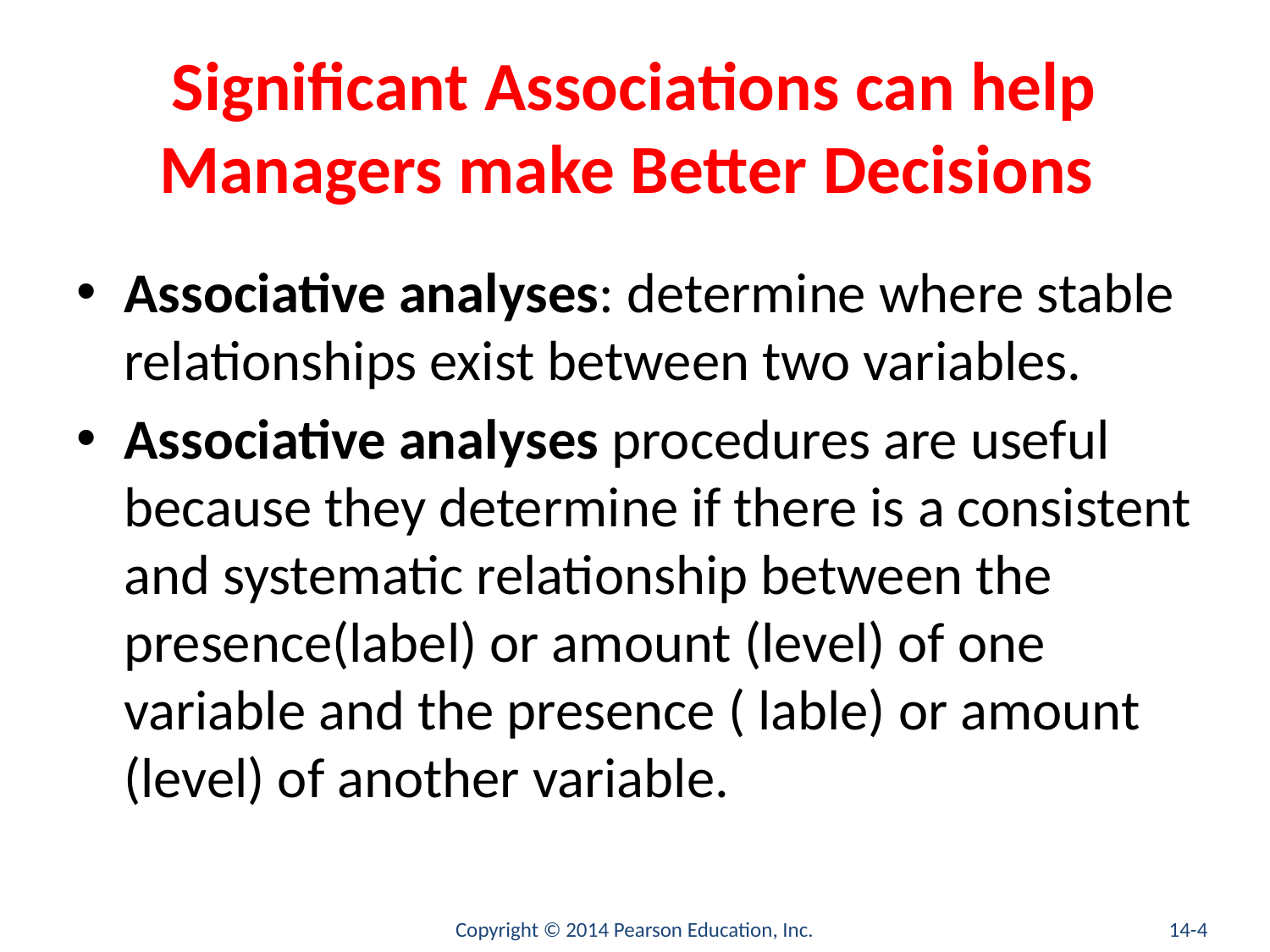

# Significant Associations can help Managers make Better Decisions
Associative analyses: determine where stable relationships exist between two variables.
Associative analyses procedures are useful because they determine if there is a consistent and systematic relationship between the presence(label) or amount (level) of one variable and the presence ( lable) or amount (level) of another variable.